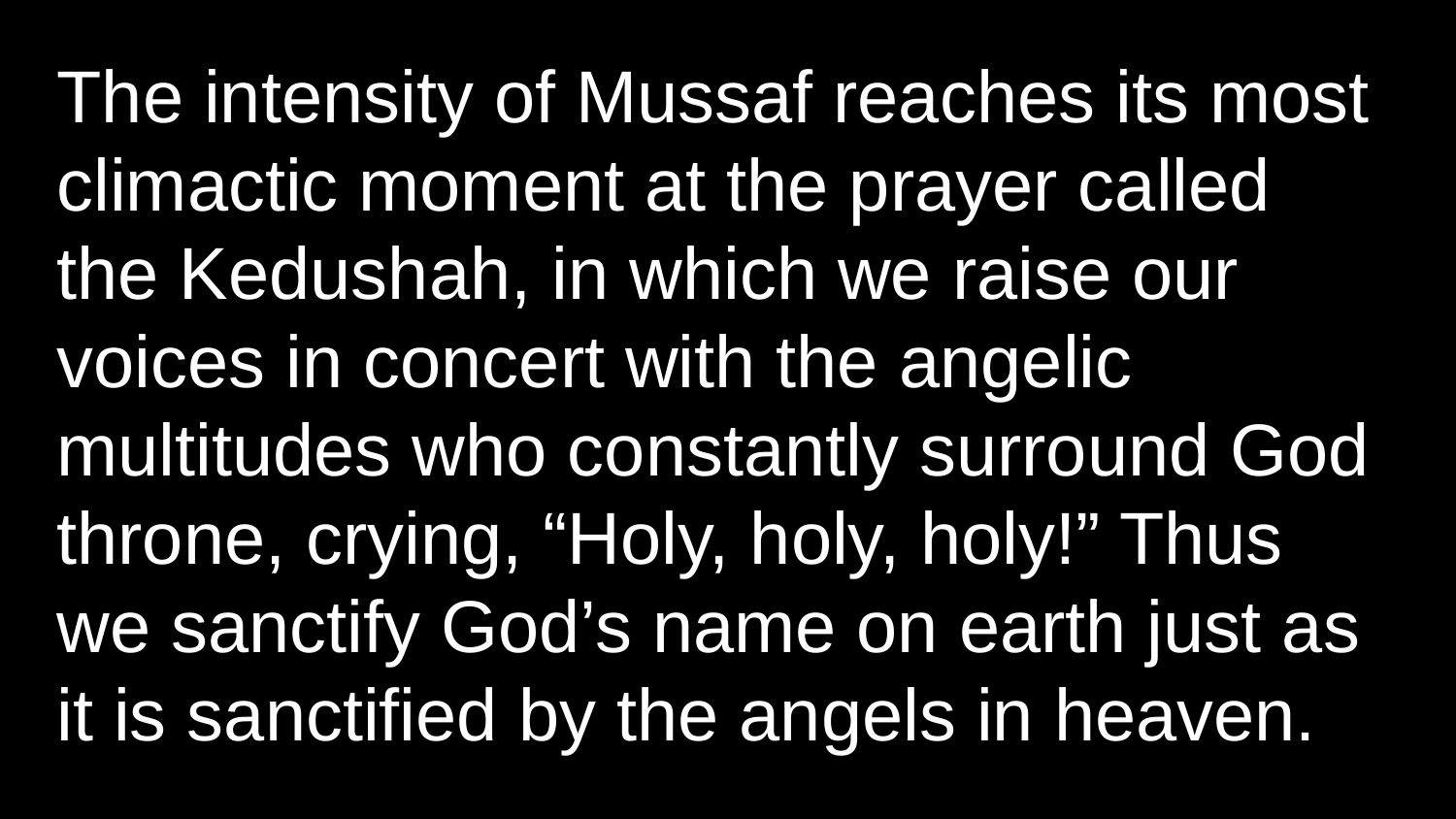

The intensity of Mussaf reaches its most climactic moment at the prayer called the Kedushah, in which we raise our voices in concert with the angelic multitudes who constantly surround God throne, crying, “Holy, holy, holy!” Thus we sanctify God’s name on earth just as it is sanctified by the angels in heaven.